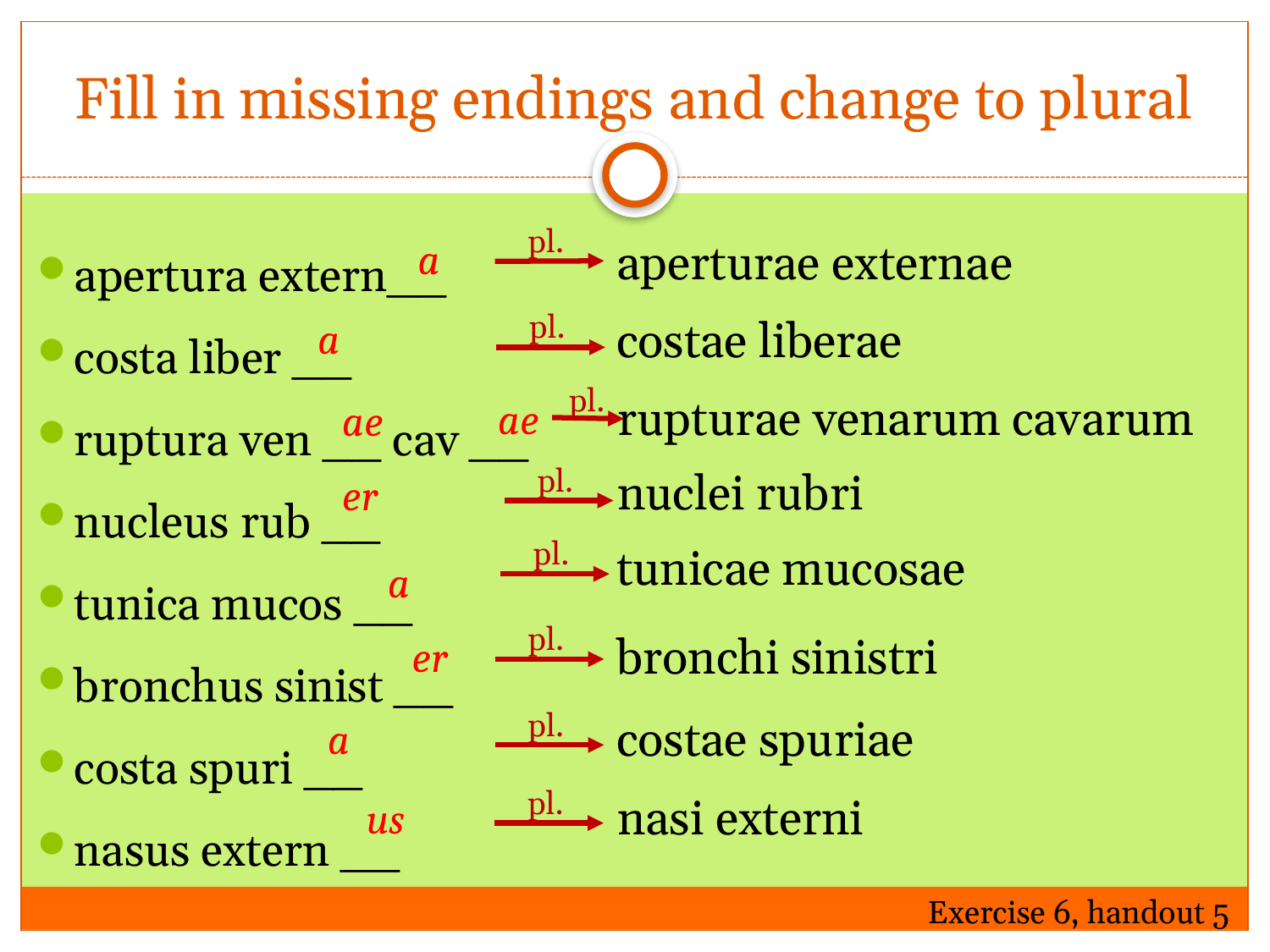

# Fill in missing endings and change to plural
apertura extern__
costa liber __
ruptura ven __ cav __
nucleus rub __
tunica mucos __
bronchus sinist __
costa spuri __
nasus extern __
pl.
a
aperturae externae
pl.
costae liberae
a
pl.
rupturae venarum cavarum
ae
ae
pl.
nuclei rubri
er
pl.
tunicae mucosae
a
pl.
bronchi sinistri
er
pl.
costae spuriae
a
pl.
nasi externi
us
Exercise 6, handout 5